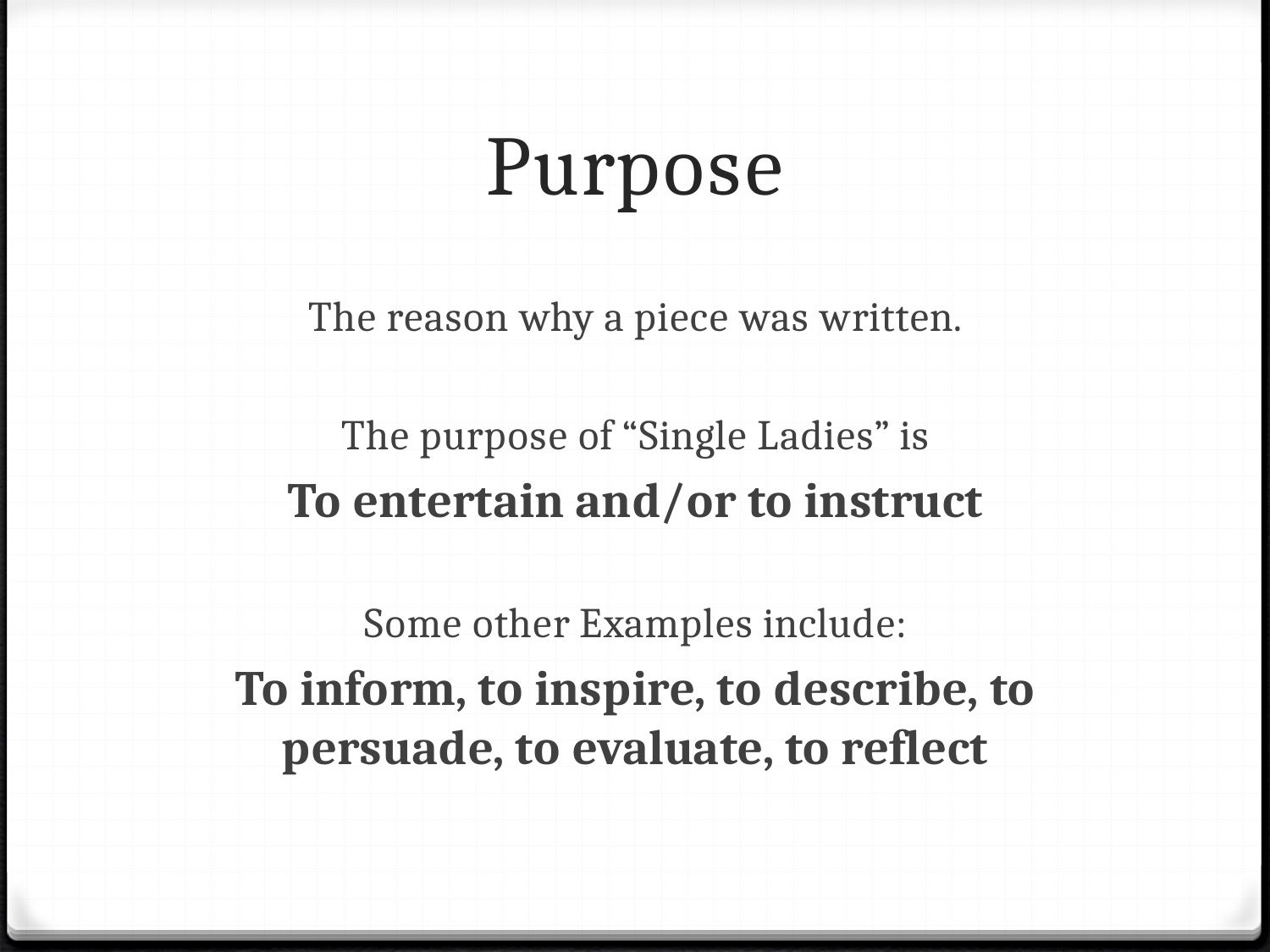

# Purpose
The reason why a piece was written.

The purpose of “Single Ladies” is
To entertain and/or to instruct

Some other Examples include:
To inform, to inspire, to describe, to persuade, to evaluate, to reflect